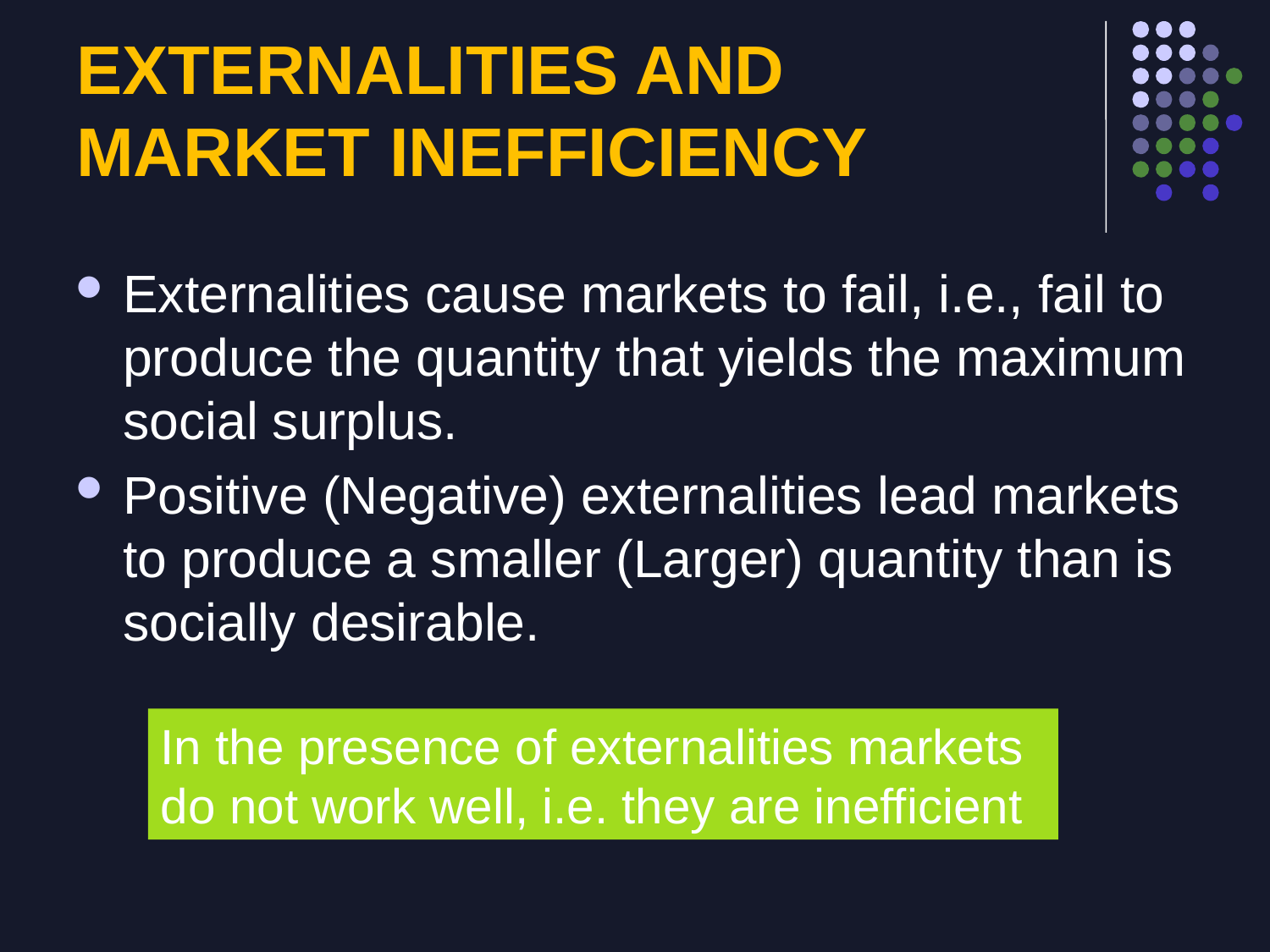

# EXTERNALITIES AND MARKET INEFFICIENCY
Externalities cause markets to fail, i.e., fail to produce the quantity that yields the maximum social surplus.
Positive (Negative) externalities lead markets to produce a smaller (Larger) quantity than is socially desirable.
In the presence of externalities markets do not work well, i.e. they are inefficient